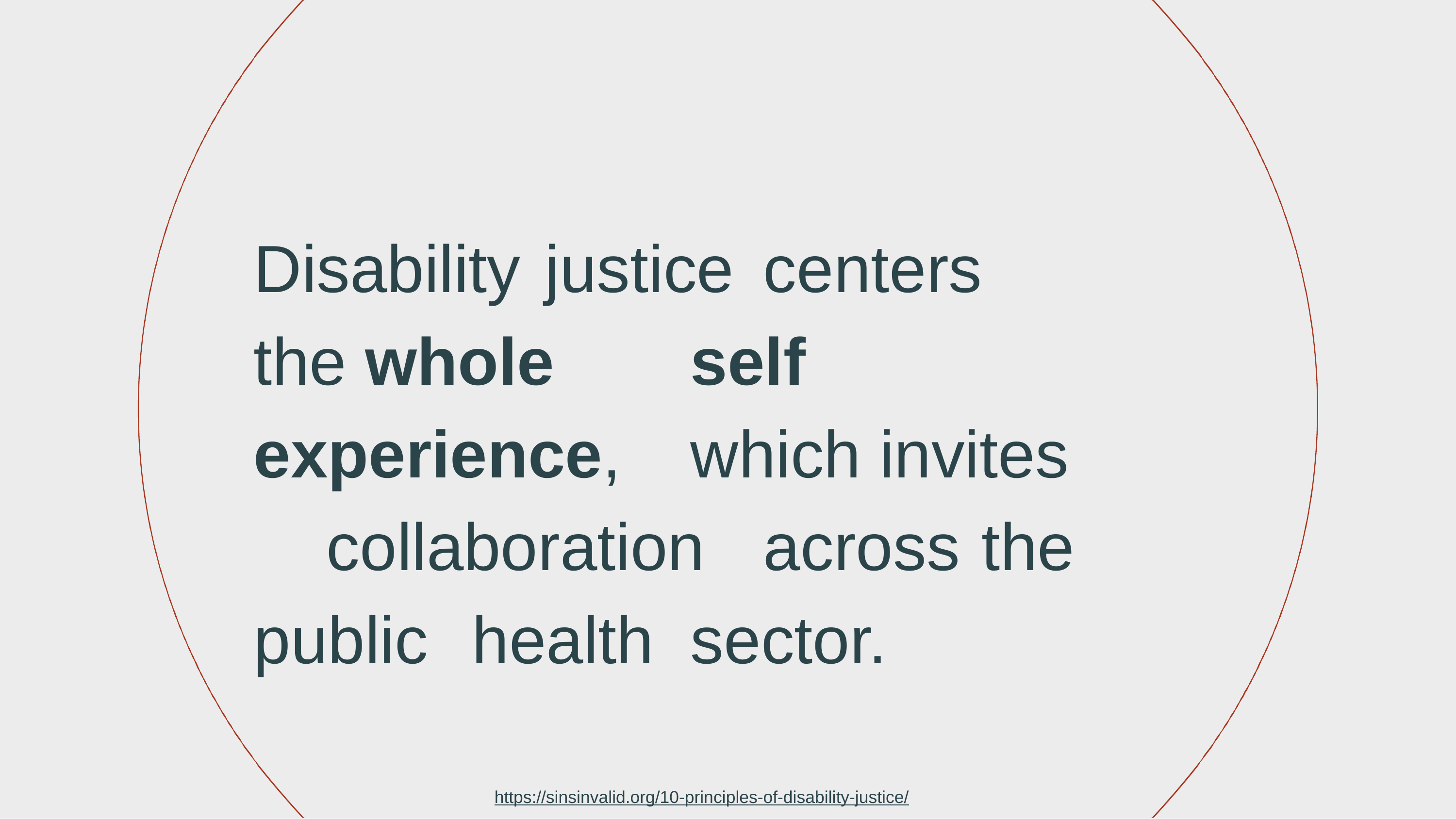

Disability	justice	centers		the whole		self	experience,	which invites		collaboration	across	the public	health	sector.
https://sinsinvalid.org/10-principles-of-disability-justice/